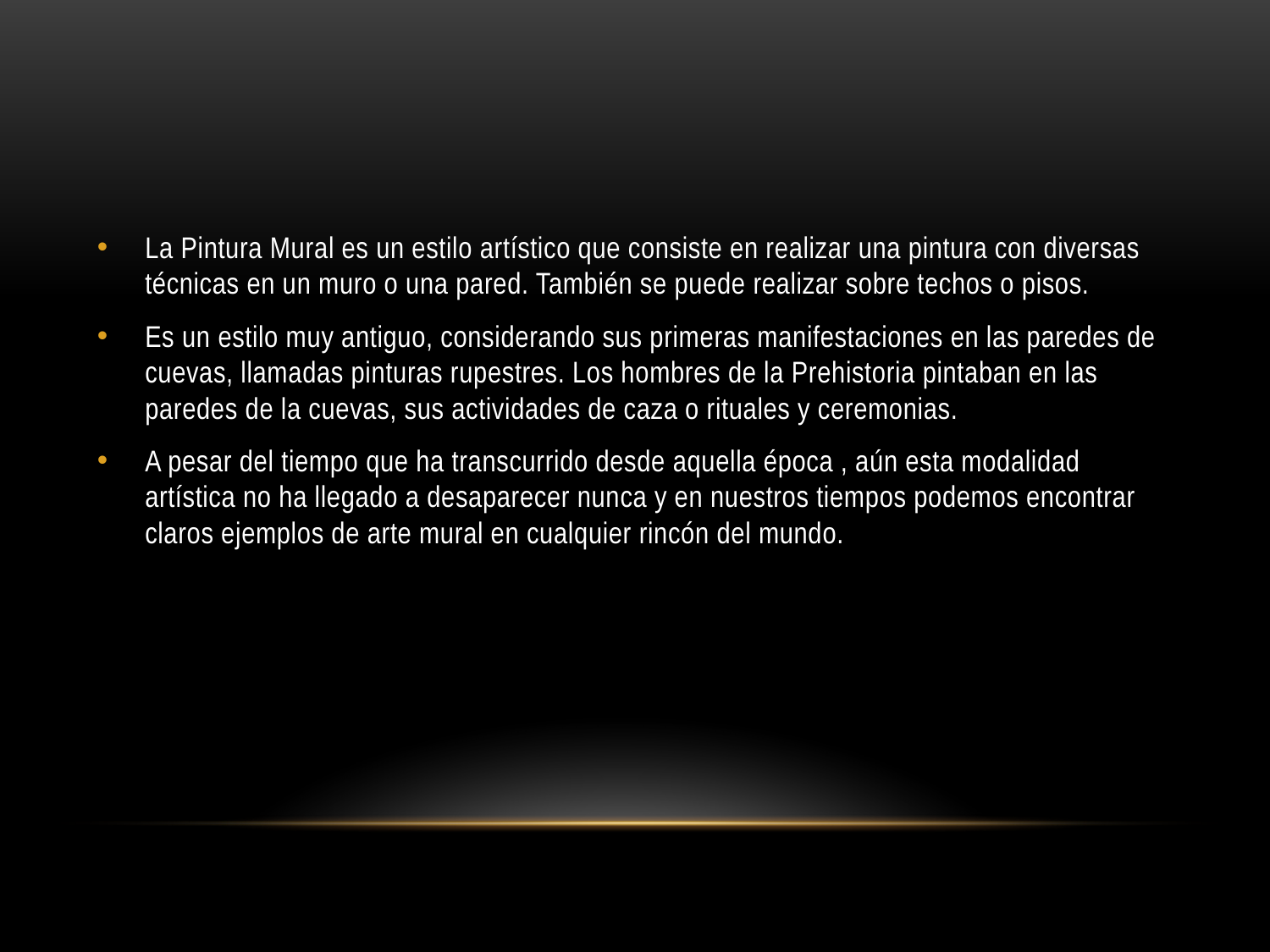

La Pintura Mural es un estilo artístico que consiste en realizar una pintura con diversas técnicas en un muro o una pared. También se puede realizar sobre techos o pisos.
Es un estilo muy antiguo, considerando sus primeras manifestaciones en las paredes de cuevas, llamadas pinturas rupestres. Los hombres de la Prehistoria pintaban en las paredes de la cuevas, sus actividades de caza o rituales y ceremonias.
A pesar del tiempo que ha transcurrido desde aquella época , aún esta modalidad artística no ha llegado a desaparecer nunca y en nuestros tiempos podemos encontrar claros ejemplos de arte mural en cualquier rincón del mundo.